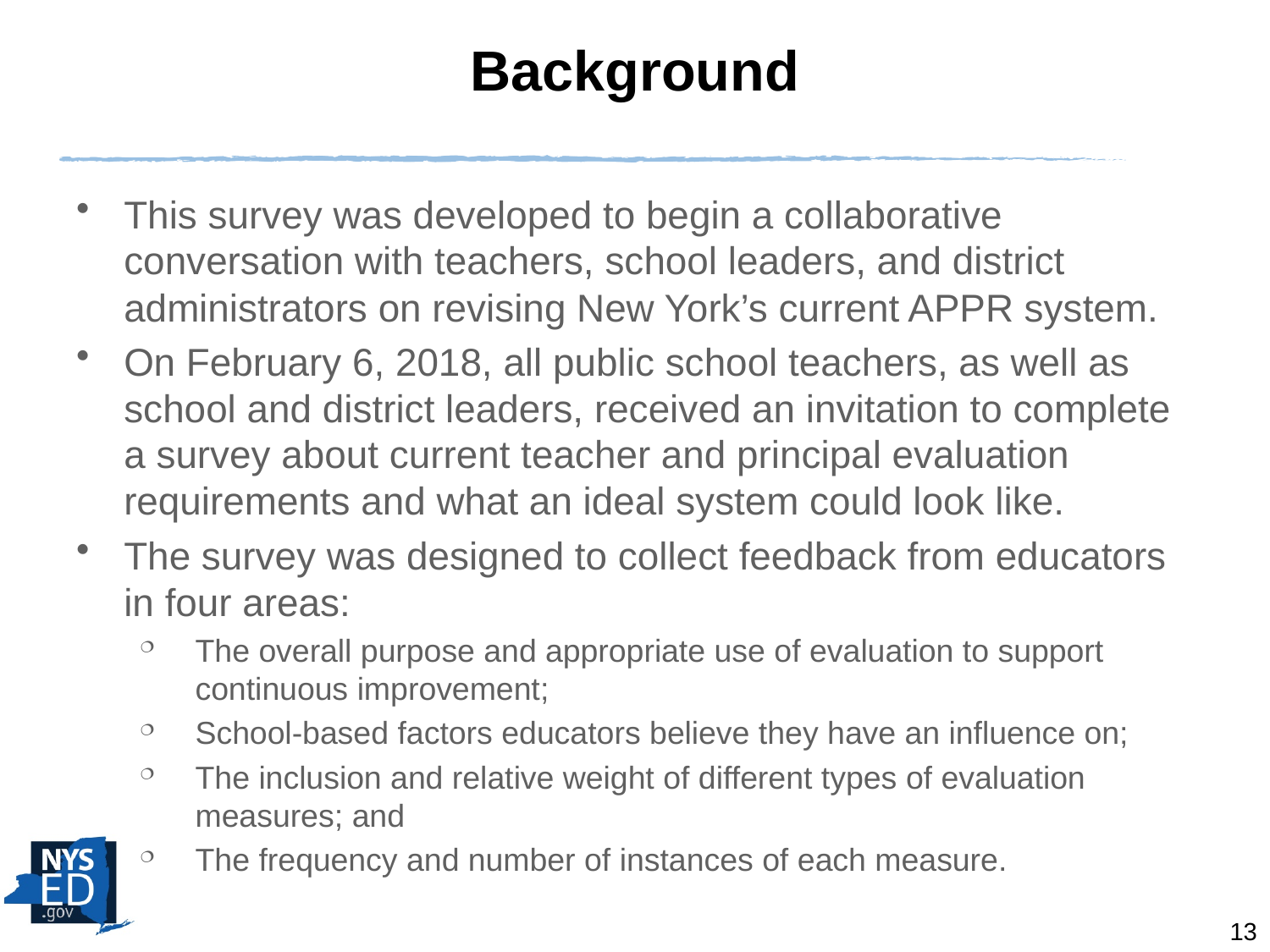

# Background
This survey was developed to begin a collaborative conversation with teachers, school leaders, and district administrators on revising New York’s current APPR system.
On February 6, 2018, all public school teachers, as well as school and district leaders, received an invitation to complete a survey about current teacher and principal evaluation requirements and what an ideal system could look like.
The survey was designed to collect feedback from educators in four areas:
The overall purpose and appropriate use of evaluation to support continuous improvement;
School-based factors educators believe they have an influence on;
The inclusion and relative weight of different types of evaluation measures; and
The frequency and number of instances of each measure.
13